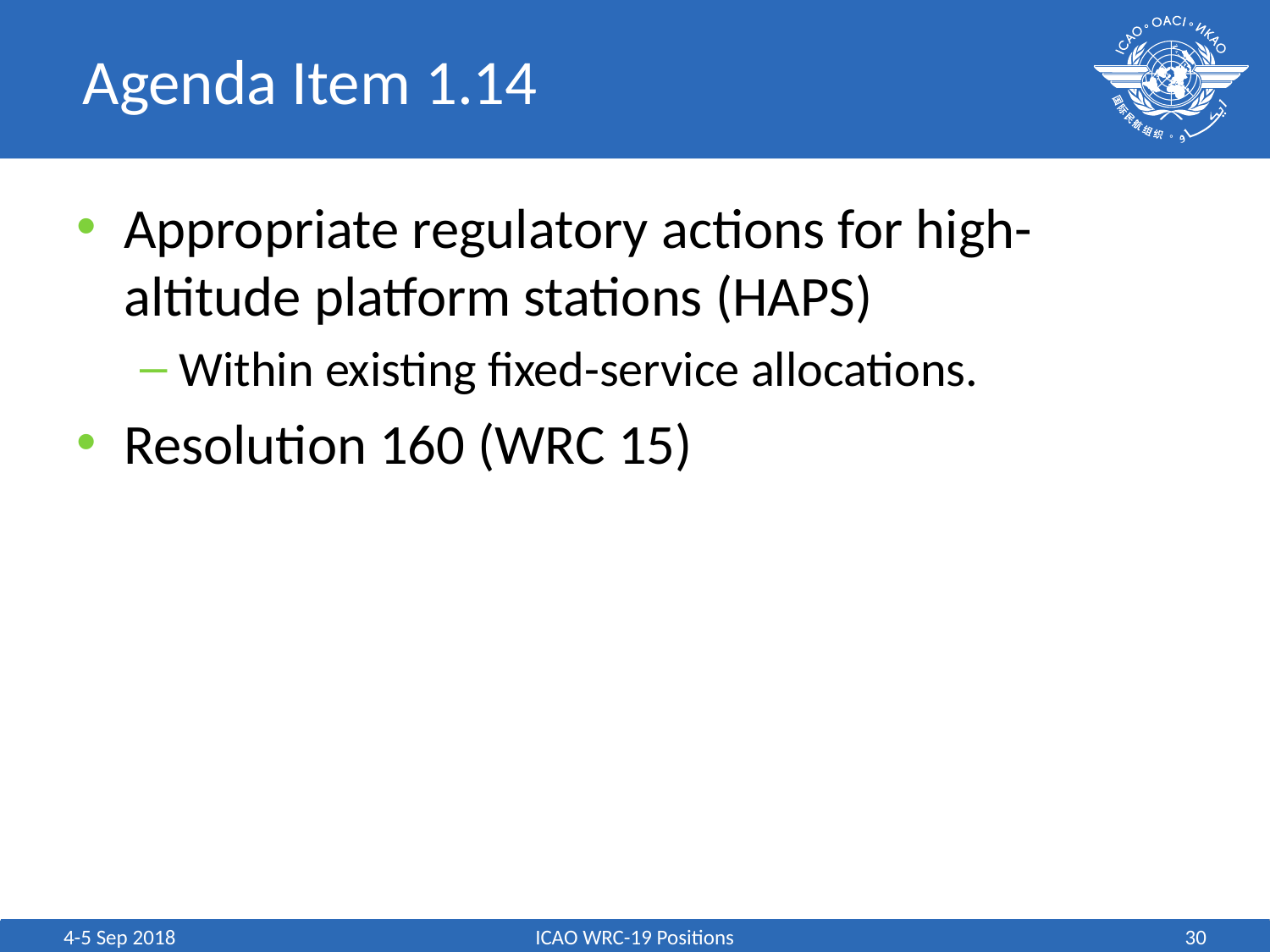

# Agenda Item 1.14
Appropriate regulatory actions for high-altitude platform stations (HAPS)
Within existing fixed-service allocations.
Resolution 160 (WRC 15)

4-5 Sep 2018
ICAO WRC-19 Positions
30